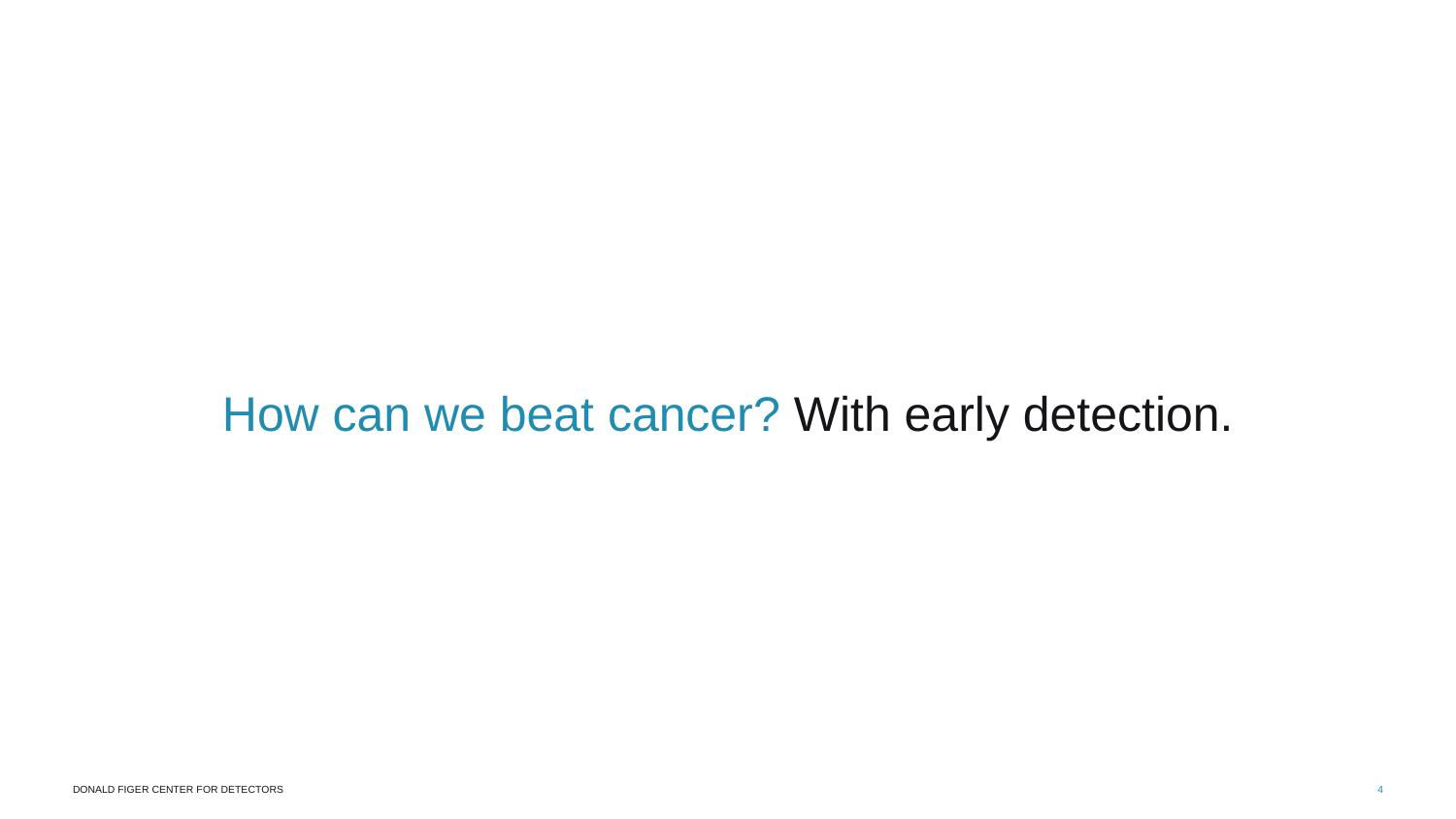

# How can we beat cancer? With early detection.
DONALD FIGER CENTER FOR DETECTORS
4